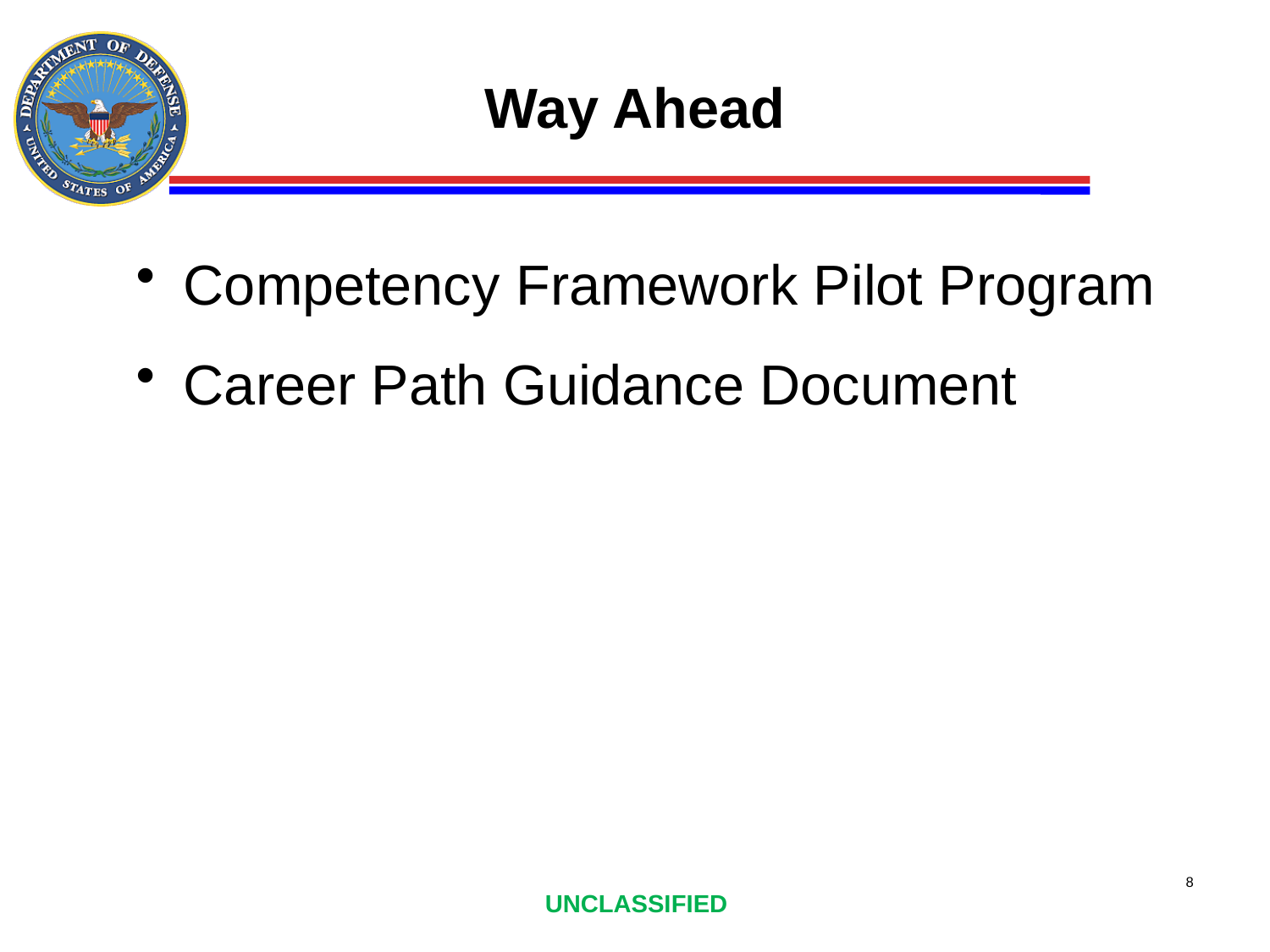

# Way Ahead
Competency Framework Pilot Program
Career Path Guidance Document

UNCLASSIFIED
8